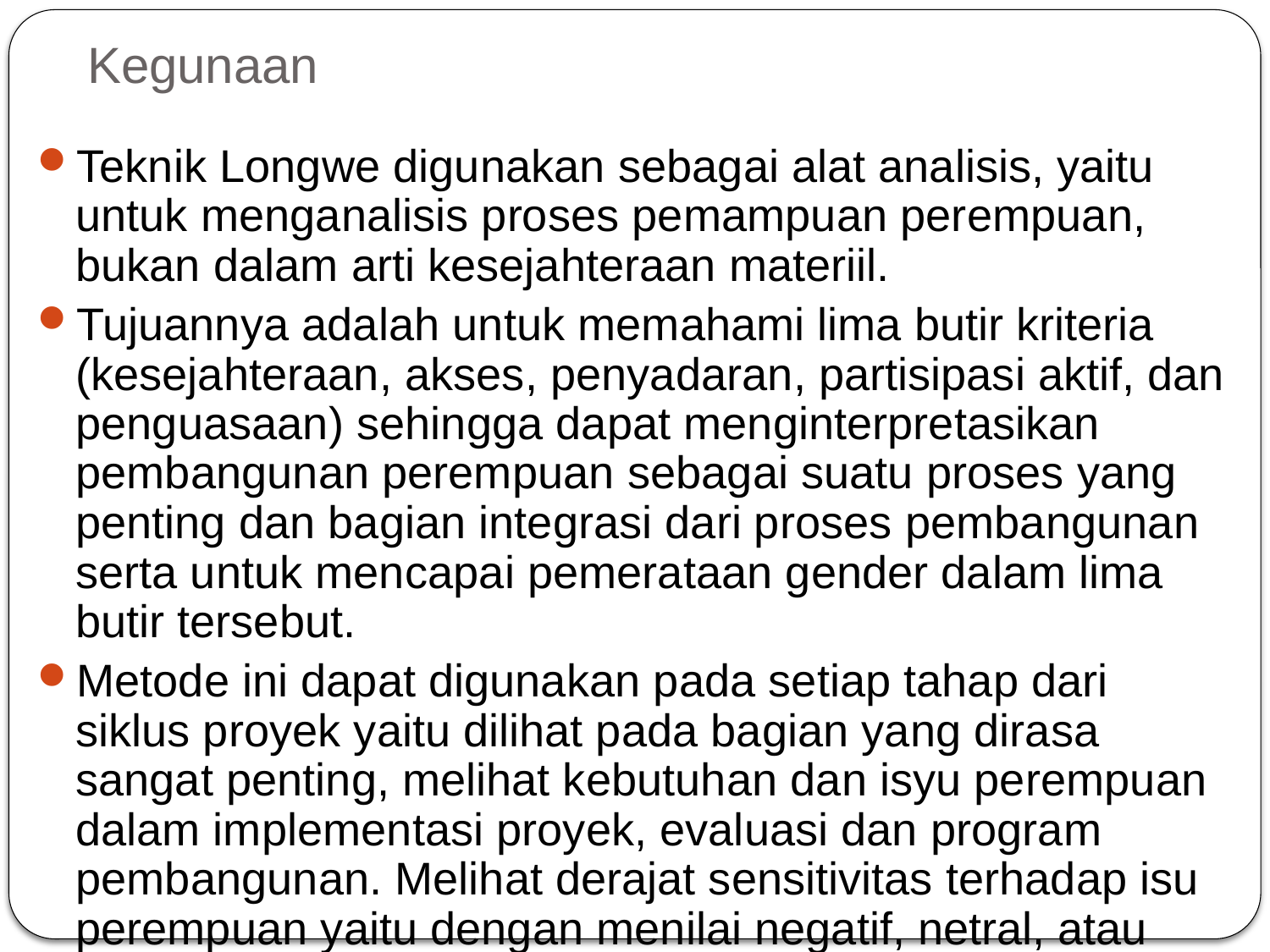

# Kegunaan
Teknik Longwe digunakan sebagai alat analisis, yaitu untuk menganalisis proses pemampuan perempuan, bukan dalam arti kesejahteraan materiil.
Tujuannya adalah untuk memahami lima butir kriteria (kesejahteraan, akses, penyadaran, partisipasi aktif, dan penguasaan) sehingga dapat menginterpretasikan pembangunan perempuan sebagai suatu proses yang penting dan bagian integrasi dari proses pembangunan serta untuk mencapai pemerataan gender dalam lima butir tersebut.
Metode ini dapat digunakan pada setiap tahap dari siklus proyek yaitu dilihat pada bagian yang dirasa sangat penting, melihat kebutuhan dan isyu perempuan dalam implementasi proyek, evaluasi dan program pembangunan. Melihat derajat sensitivitas terhadap isu perempuan yaitu dengan menilai negatif, netral, atau positif.